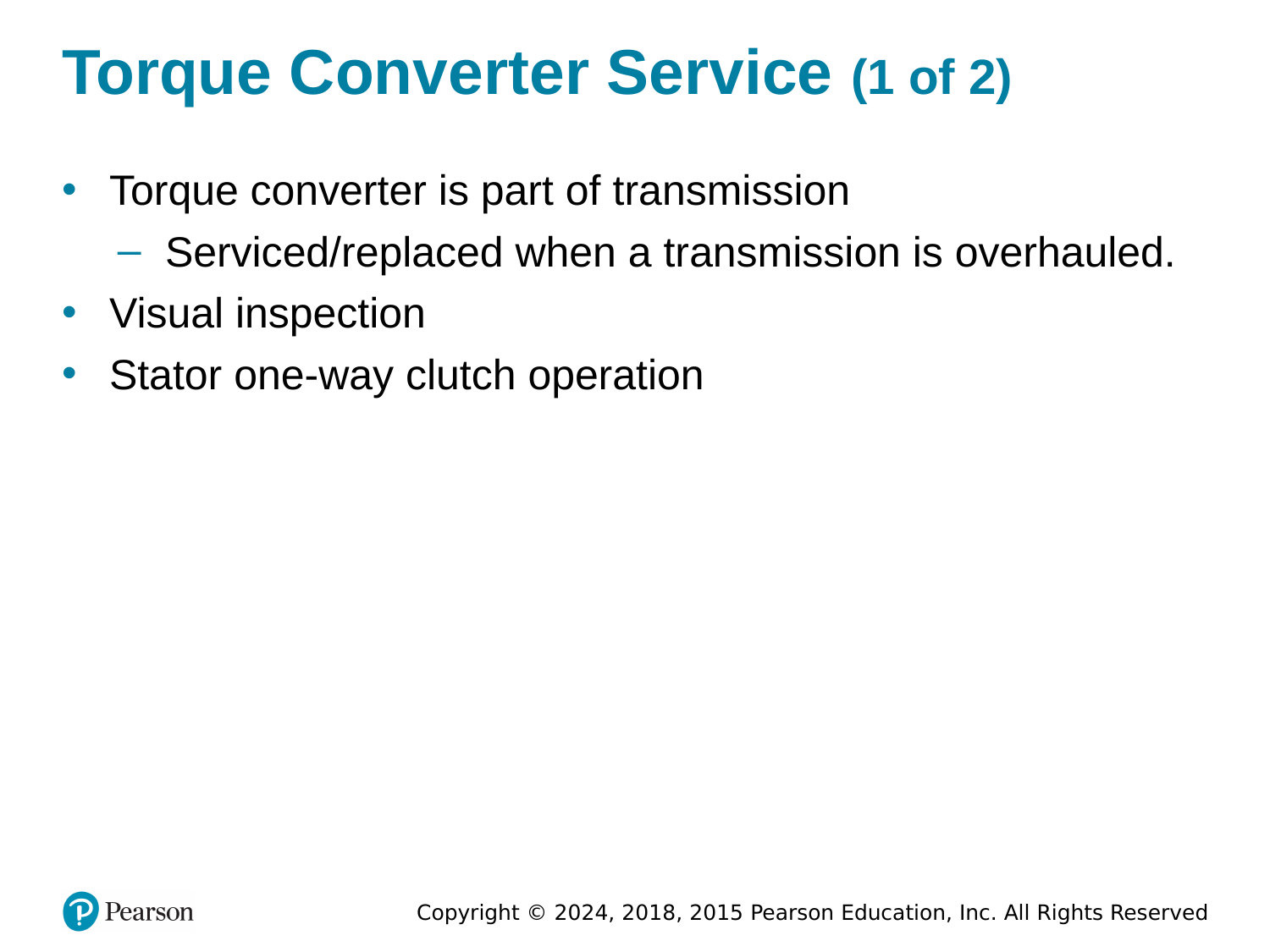

# Torque Converter Service (1 of 2)
Torque converter is part of transmission
Serviced/replaced when a transmission is overhauled.
Visual inspection
Stator one-way clutch operation